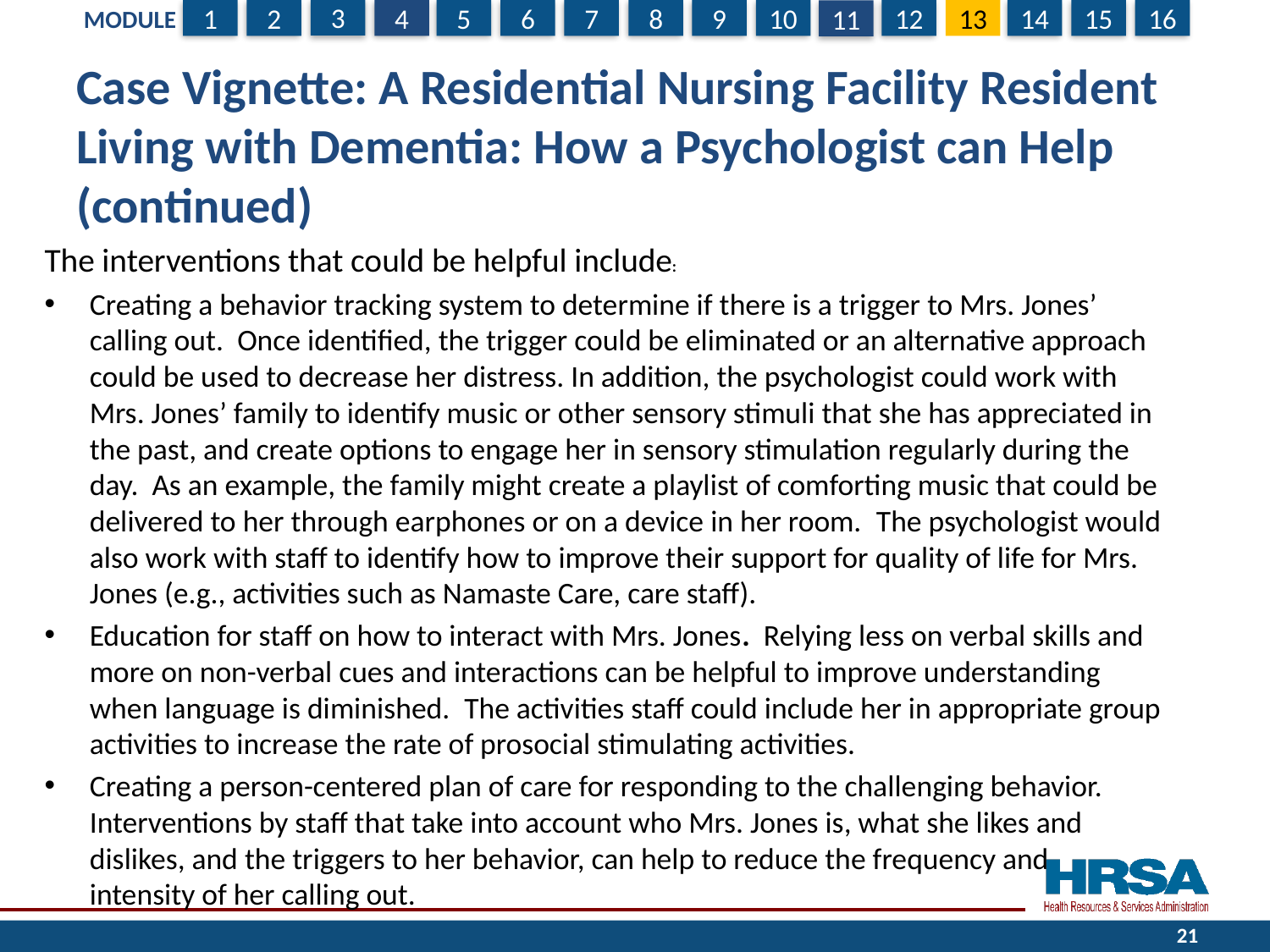

# Case Vignette: A Residential Nursing Facility Resident Living with Dementia: How a Psychologist can Help (continued)
The interventions that could be helpful include:
Creating a behavior tracking system to determine if there is a trigger to Mrs. Jones’ calling out.  Once identified, the trigger could be eliminated or an alternative approach could be used to decrease her distress. In addition, the psychologist could work with Mrs. Jones’ family to identify music or other sensory stimuli that she has appreciated in the past, and create options to engage her in sensory stimulation regularly during the day.  As an example, the family might create a playlist of comforting music that could be delivered to her through earphones or on a device in her room.  The psychologist would also work with staff to identify how to improve their support for quality of life for Mrs. Jones (e.g., activities such as Namaste Care, care staff).
Education for staff on how to interact with Mrs. Jones.  Relying less on verbal skills and more on non-verbal cues and interactions can be helpful to improve understanding when language is diminished.  The activities staff could include her in appropriate group activities to increase the rate of prosocial stimulating activities.
Creating a person-centered plan of care for responding to the challenging behavior.  Interventions by staff that take into account who Mrs. Jones is, what she likes and dislikes, and the triggers to her behavior, can help to reduce the frequency and intensity of her calling out.